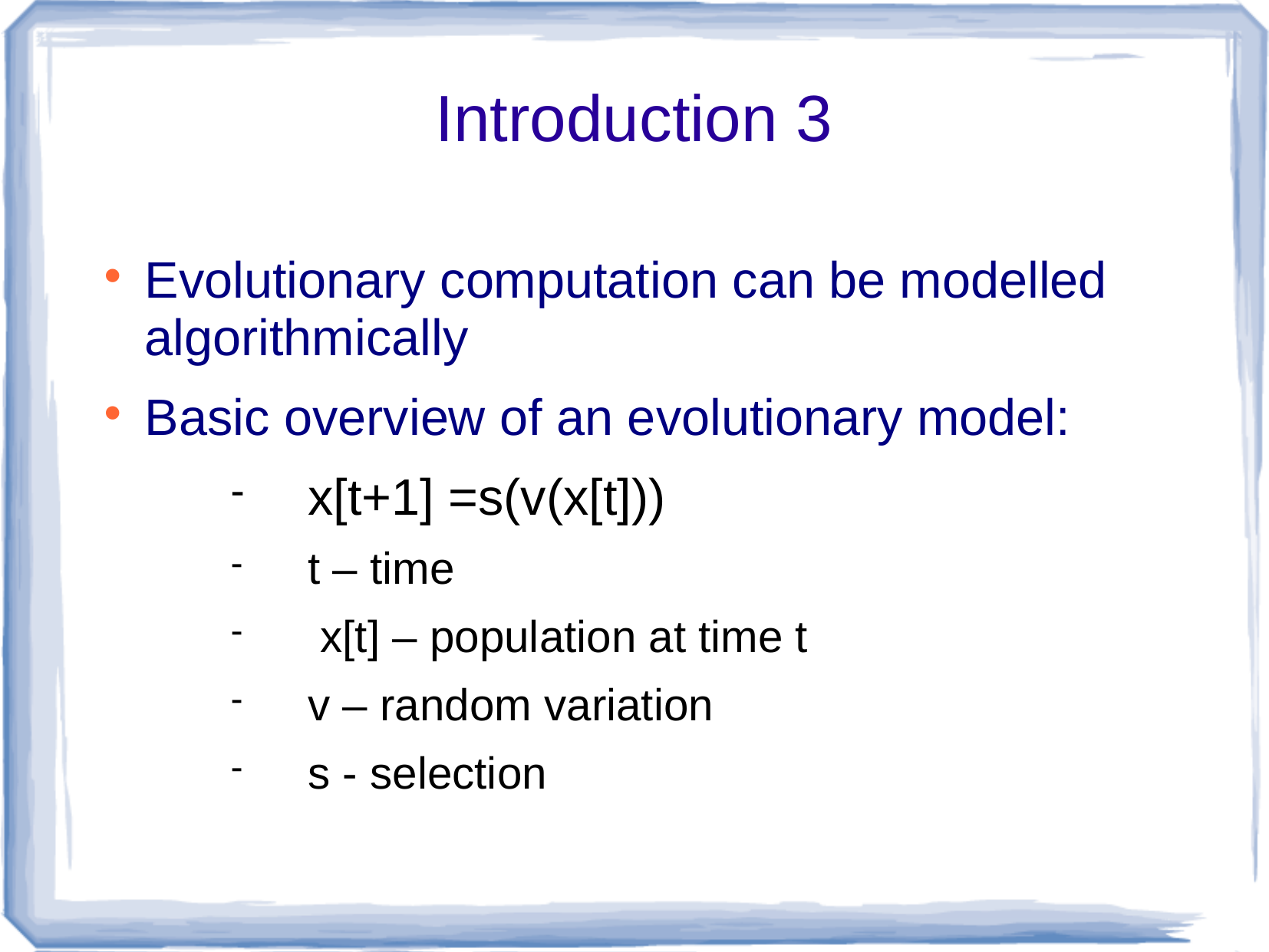

# Introduction 3
Evolutionary computation can be modelled algorithmically
Basic overview of an evolutionary model:
x[t+1] =s(v(x[t]))
t – time
 x[t] – population at time t
v – random variation
s - selection